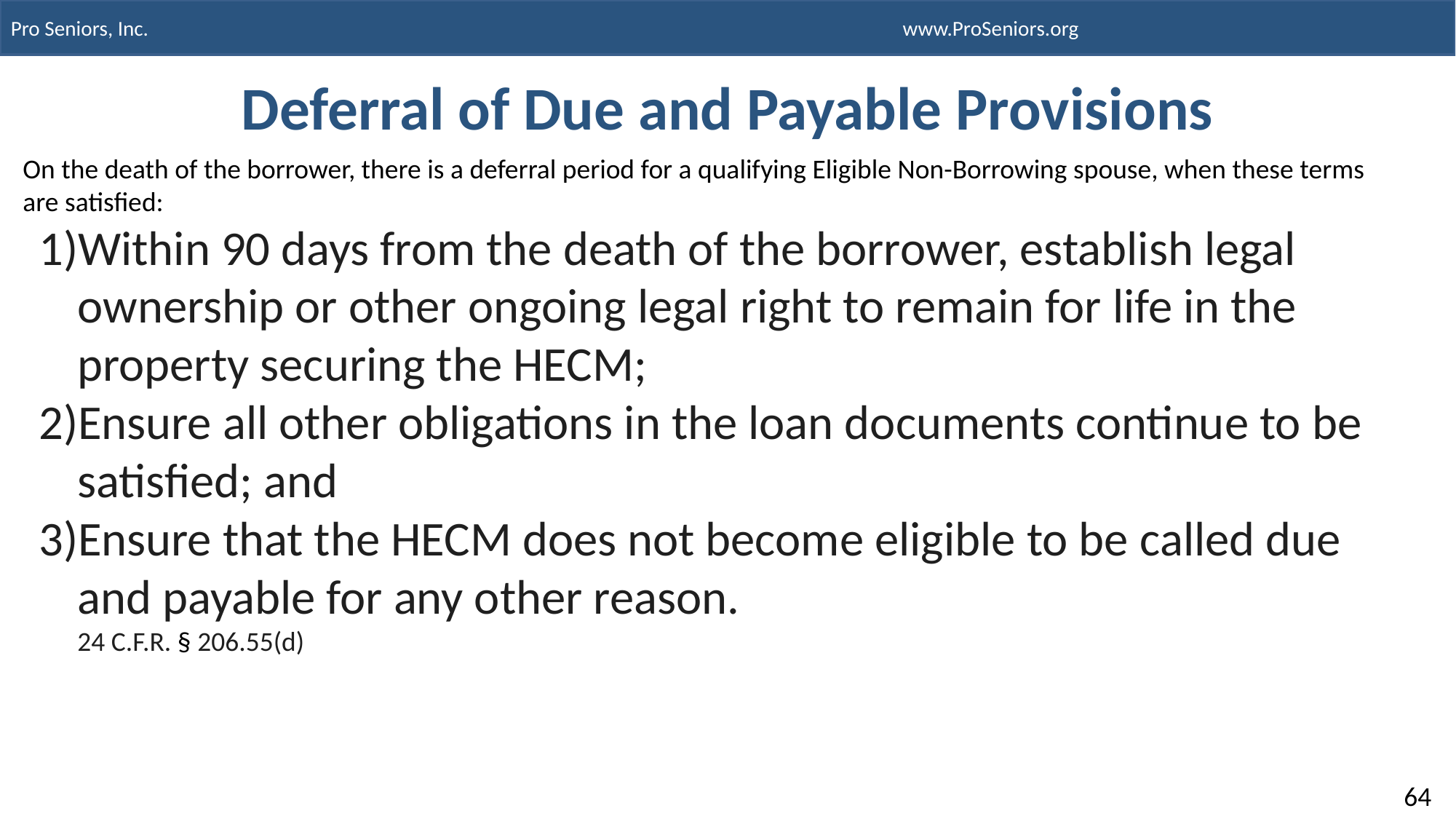

# Deferral of Due and Payable Provisions
On the death of the borrower, there is a deferral period for a qualifying Eligible Non-Borrowing spouse, when these terms are satisfied:
Within 90 days from the death of the borrower, establish legal ownership or other ongoing legal right to remain for life in the property securing the HECM;
Ensure all other obligations in the loan documents continue to be satisfied; and
Ensure that the HECM does not become eligible to be called due and payable for any other reason.
24 C.F.R. § 206.55(d)

64